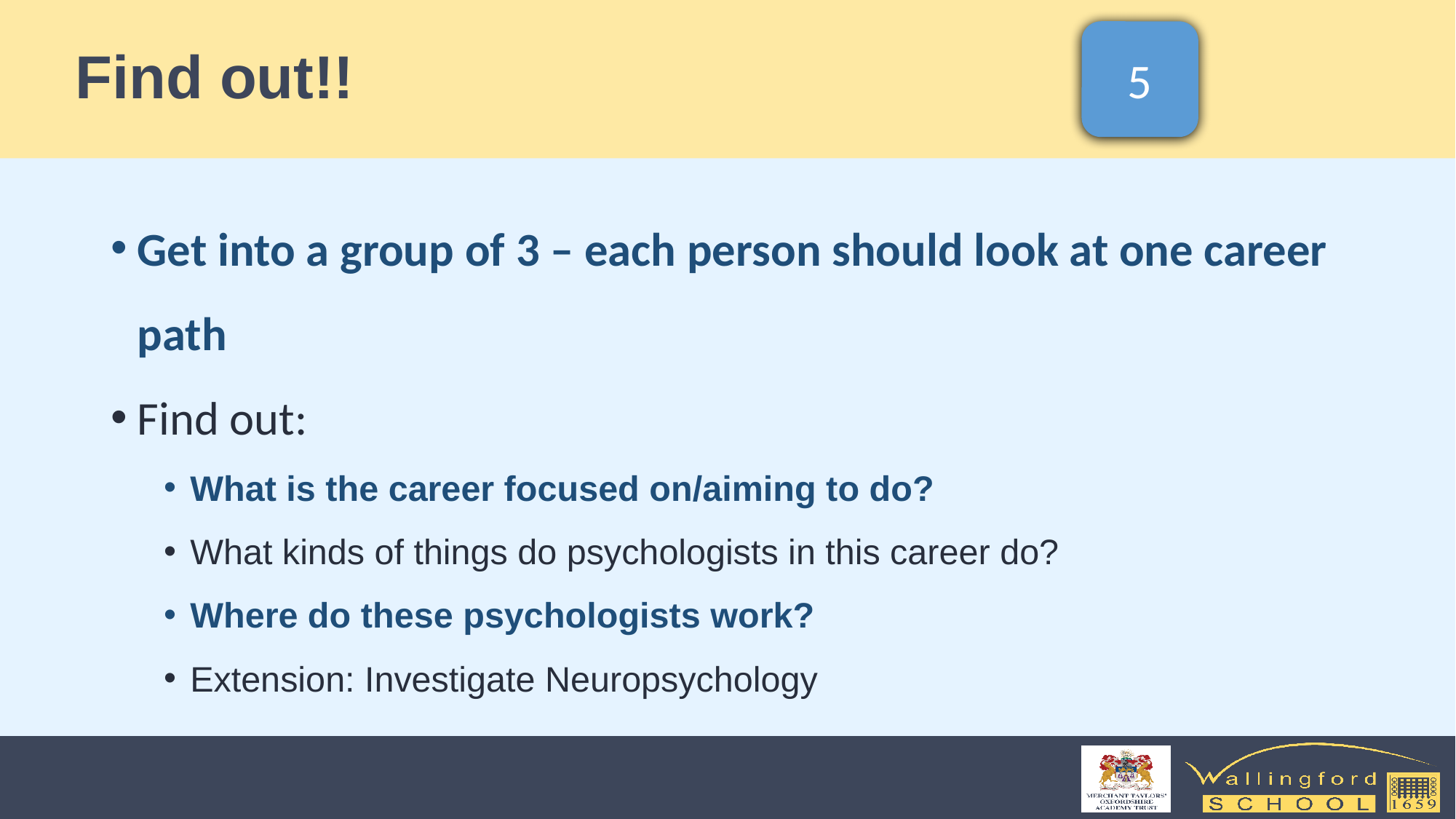

# Find out!!
5
Get into a group of 3 – each person should look at one career path
Find out:
What is the career focused on/aiming to do?
What kinds of things do psychologists in this career do?
Where do these psychologists work?
Extension: Investigate Neuropsychology